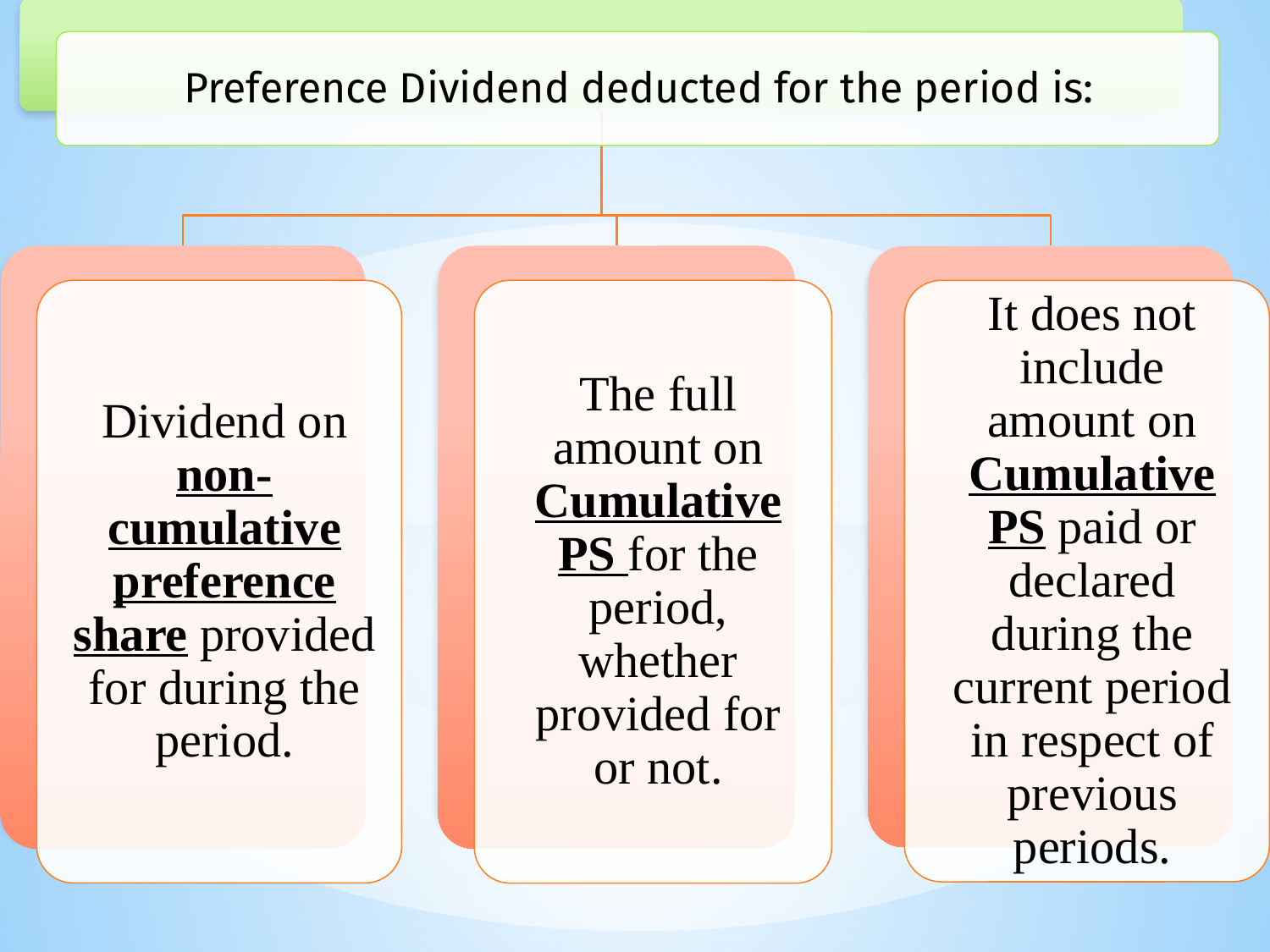

Preference Dividend deducted for the period is:
Dividend on non-cumulative preference share provided for during the period.
The full amount on Cumulative PS for the period, whether provided for or not.
It does not include amount on Cumulative PS paid or declared during the current period in respect of previous periods.